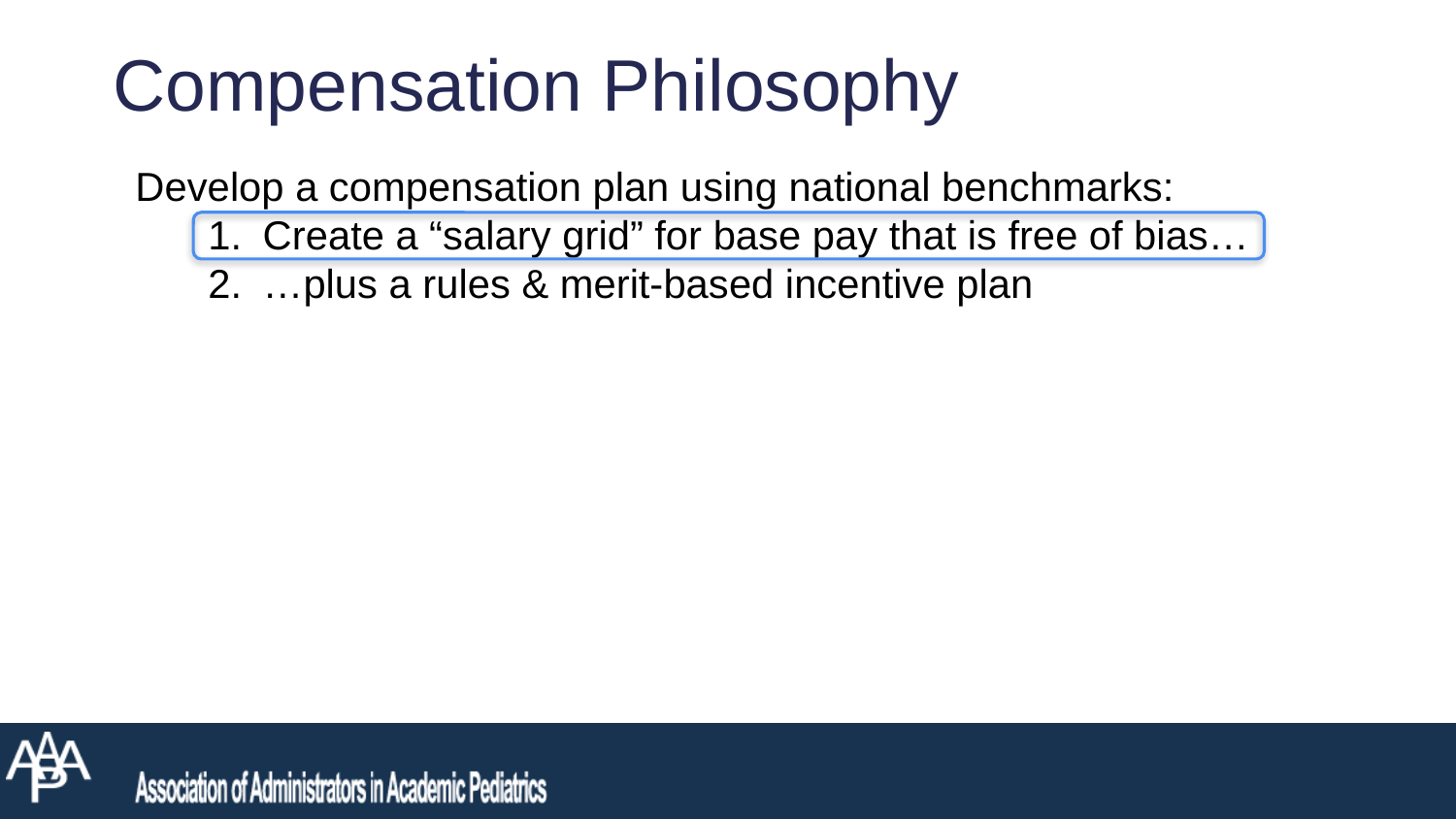

Compensation Philosophy
Develop a compensation plan using national benchmarks:
Create a “salary grid” for base pay that is free of bias…
…plus a rules & merit-based incentive plan